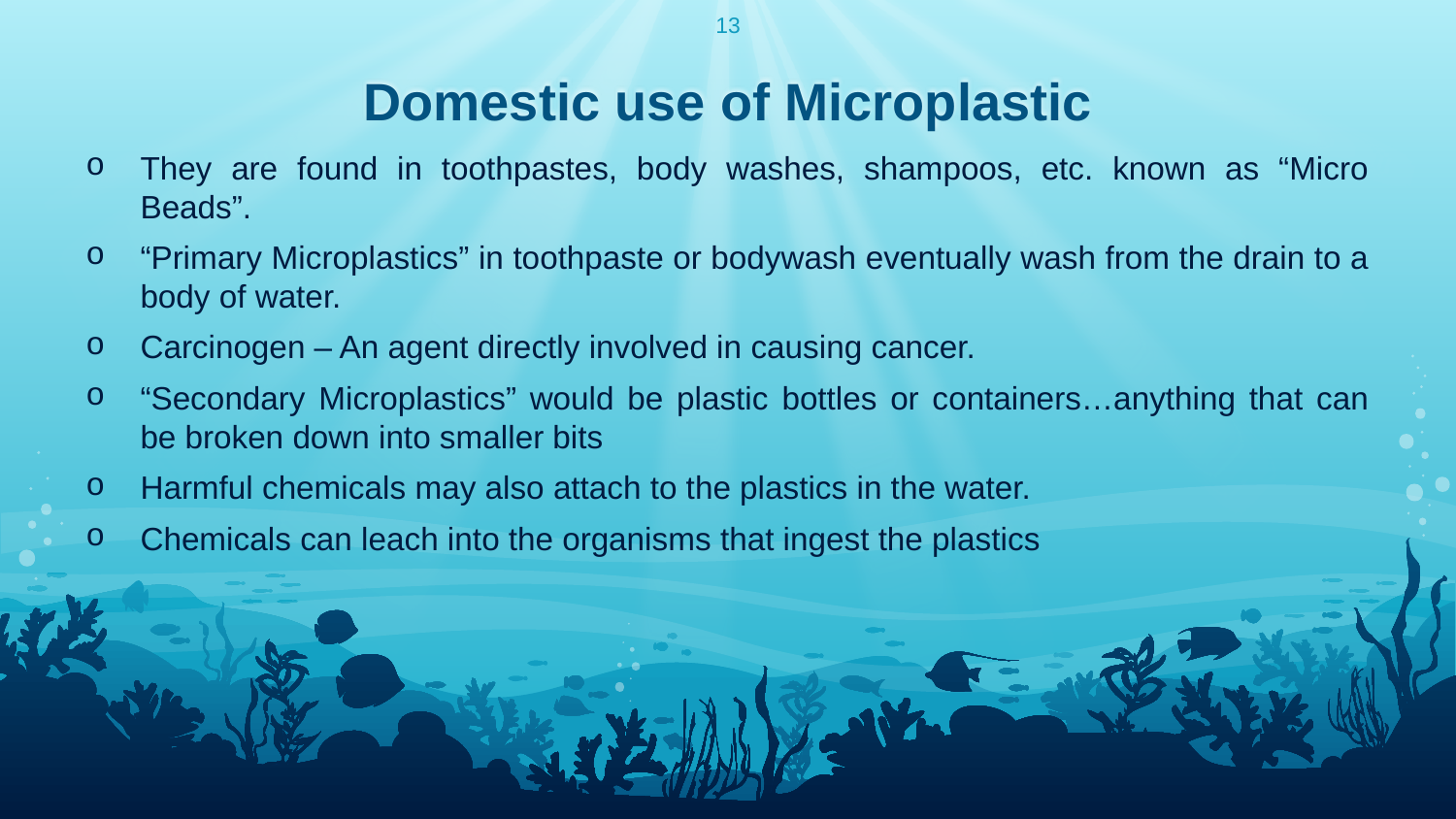

13
Domestic use of Microplastic
They are found in toothpastes, body washes, shampoos, etc. known as “Micro Beads”.
“Primary Microplastics” in toothpaste or bodywash eventually wash from the drain to a body of water.
Carcinogen – An agent directly involved in causing cancer.
“Secondary Microplastics” would be plastic bottles or containers…anything that can be broken down into smaller bits
Harmful chemicals may also attach to the plastics in the water.
Chemicals can leach into the organisms that ingest the plastics